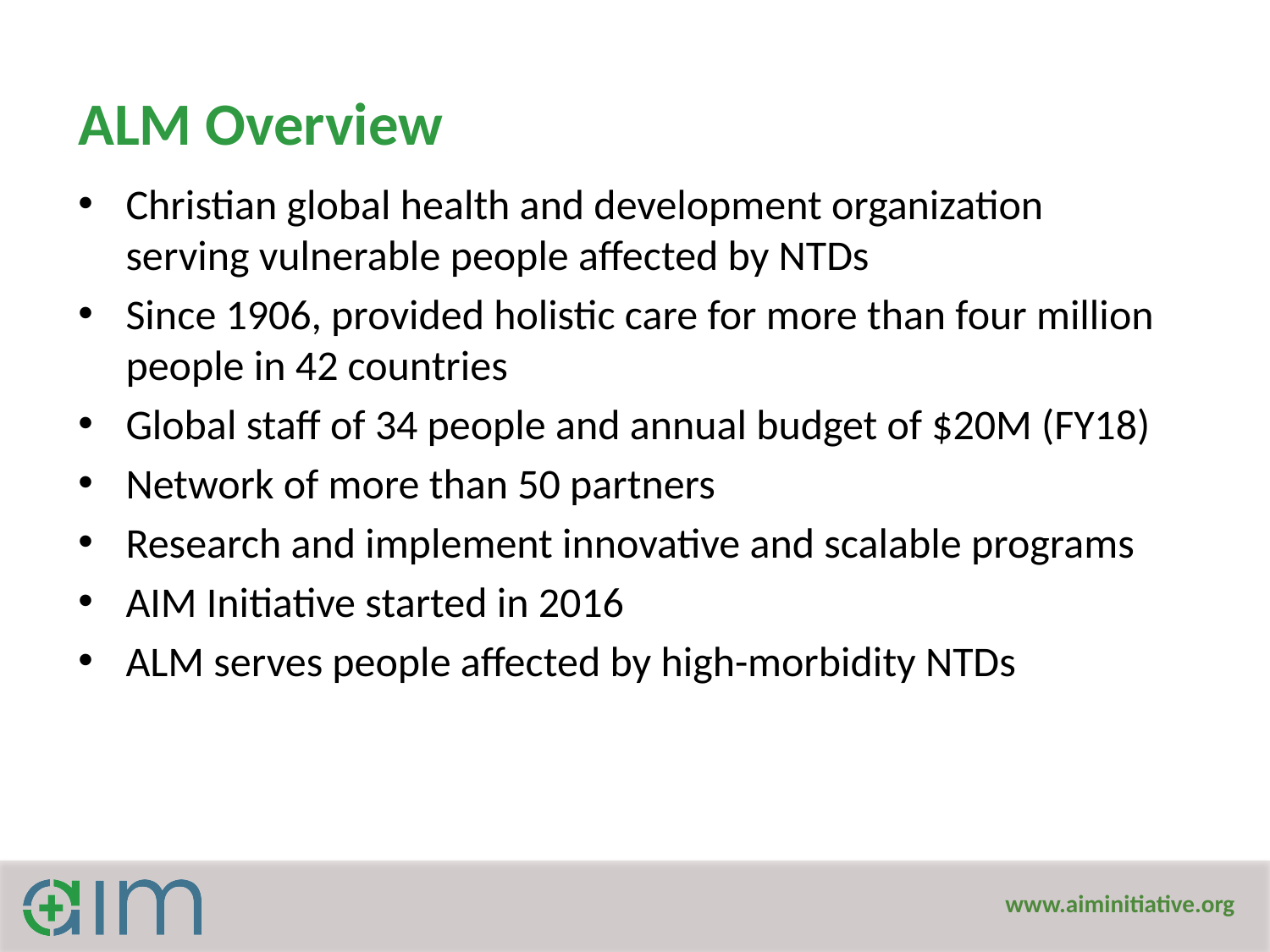

# ALM Overview
Christian global health and development organization serving vulnerable people affected by NTDs
Since 1906, provided holistic care for more than four million people in 42 countries
Global staff of 34 people and annual budget of $20M (FY18)
Network of more than 50 partners
Research and implement innovative and scalable programs
AIM Initiative started in 2016
ALM serves people affected by high-morbidity NTDs